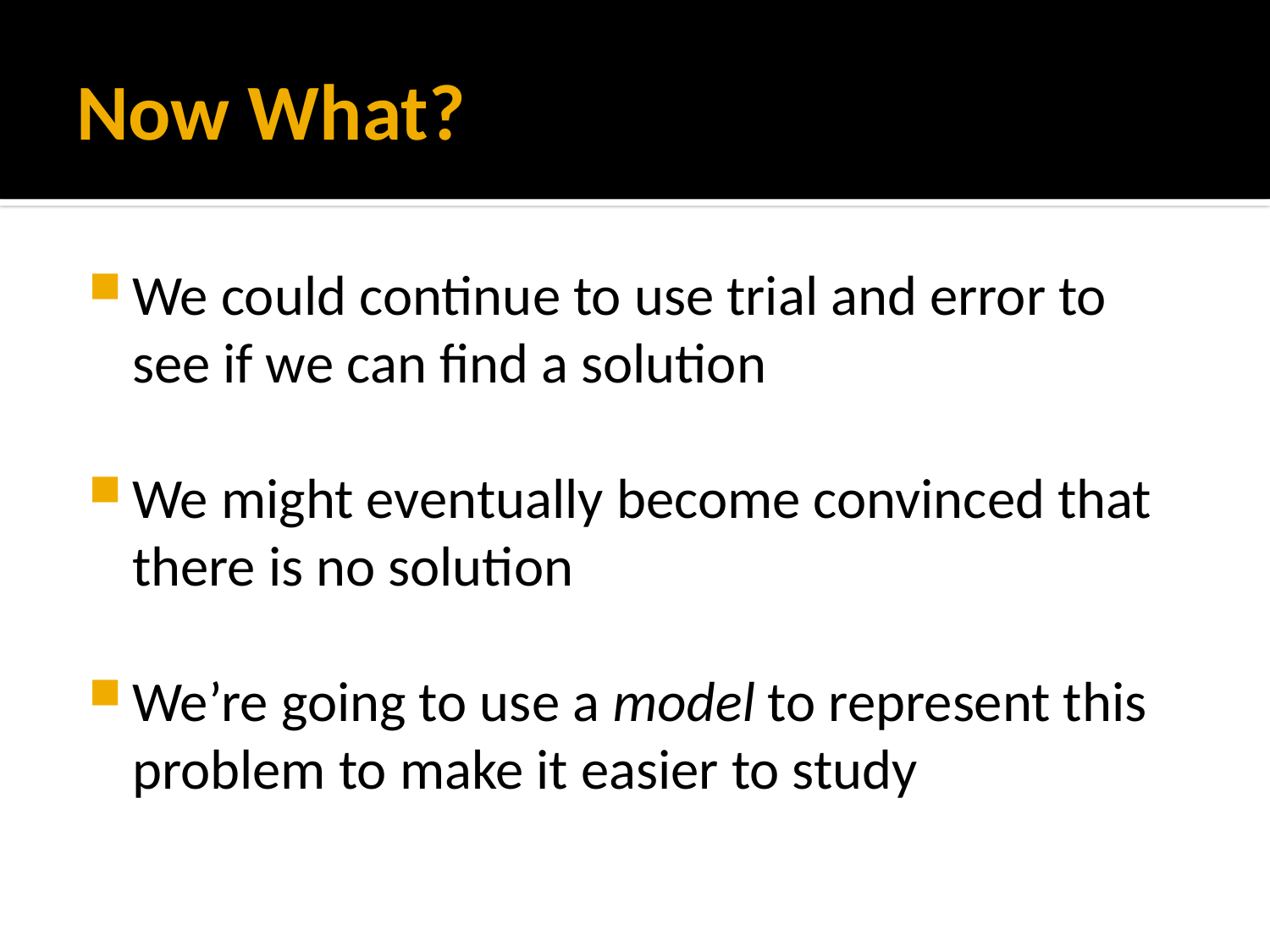

# Now What?
We could continue to use trial and error to see if we can find a solution

We might eventually become convinced that there is no solution

We’re going to use a model to represent this problem to make it easier to study